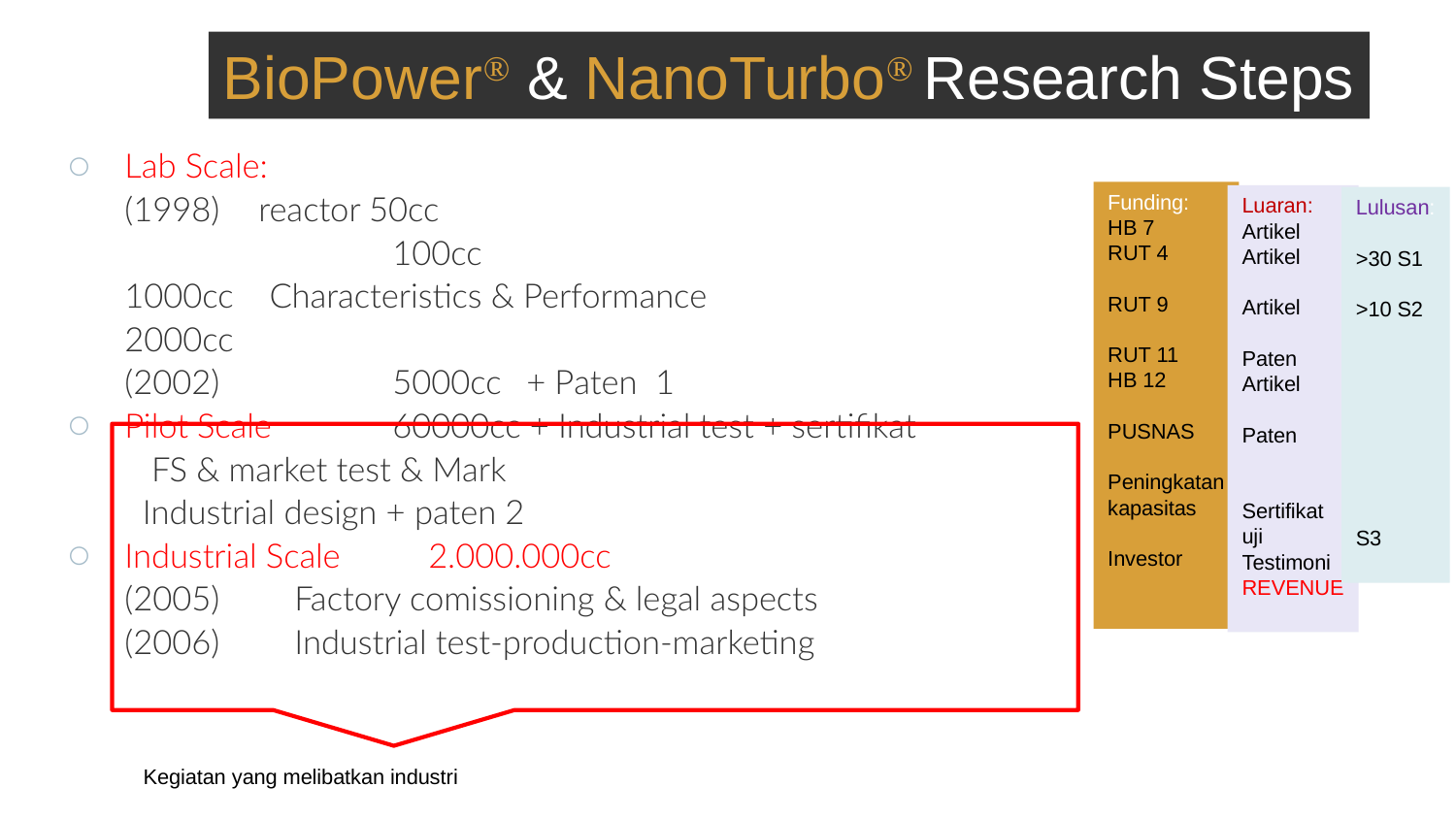

BioPower® & NanoTurbo® Research Steps
Lab Scale:
	(1998)	reactor 50cc
                      		100cc
				1000cc    Characteristics & Performance
				2000cc
	(2002)	    	5000cc	+ Paten  1
Pilot Scale		60000cc + Industrial test + sertifikat
					   FS & market test & Mark
					  Industrial design + paten 2
Industrial Scale	    2.000.000cc
	(2005) 		    Factory comissioning & legal aspects
	(2006)		    Industrial test-production-marketing

Funding:
HB 7
RUT 4

RUT 9

RUT 11
HB 12

PUSNAS

Peningkatan
kapasitas

Investor

Luaran:
Artikel
Artikel

Artikel

Paten
Artikel

Paten

Sertifikat
uji
Testimoni
REVENUE

Lulusan:

>30 S1

>10 S2

S3

Kegiatan yang melibatkan industri